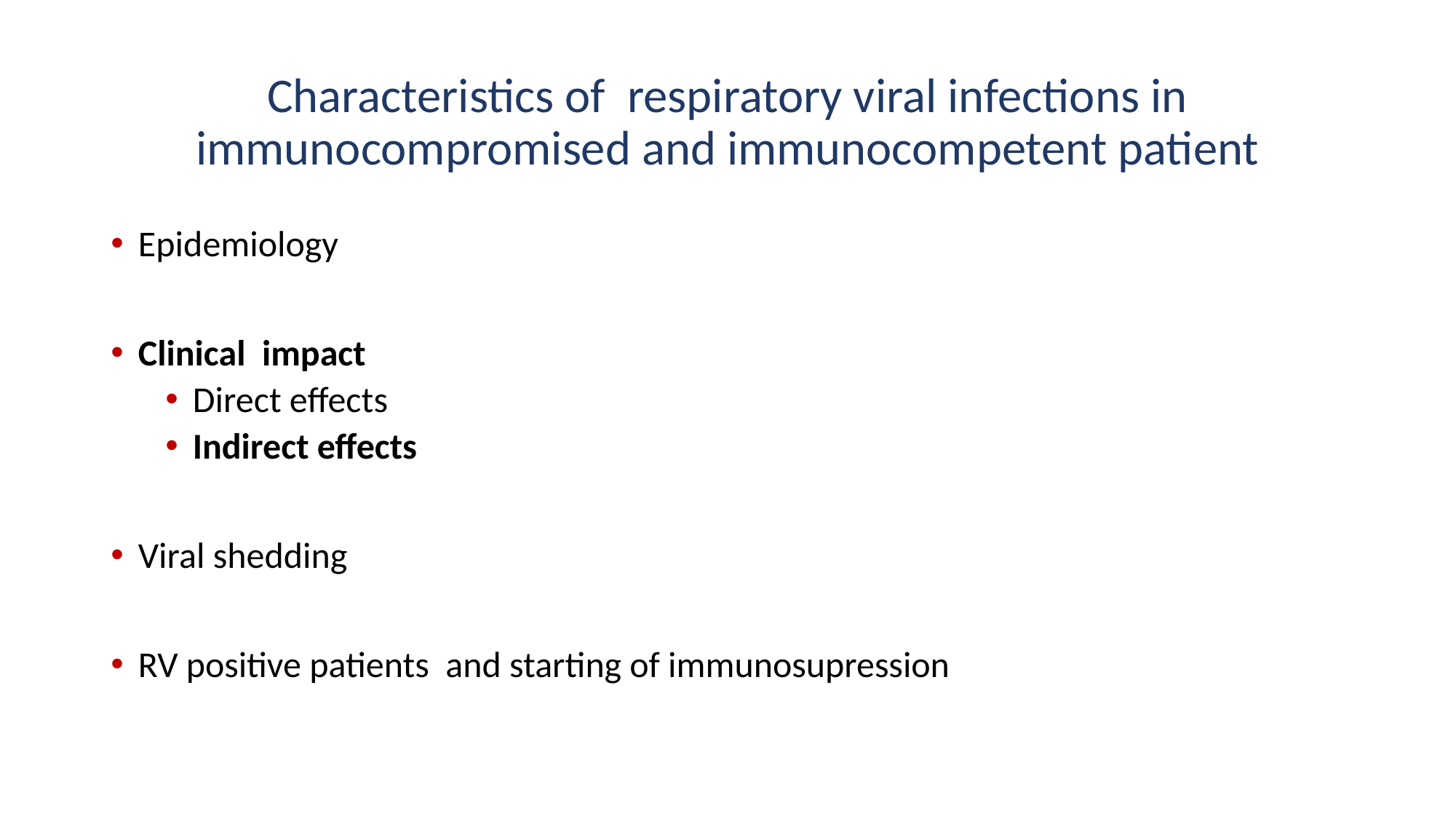

# Characteristics of  respiratory viral infections in immunocompromised and immunocompetent patient
Epidemiology

Clinical  impact
Direct effects
Indirect effects

Viral shedding

RV positive patients  and starting of immunosupression